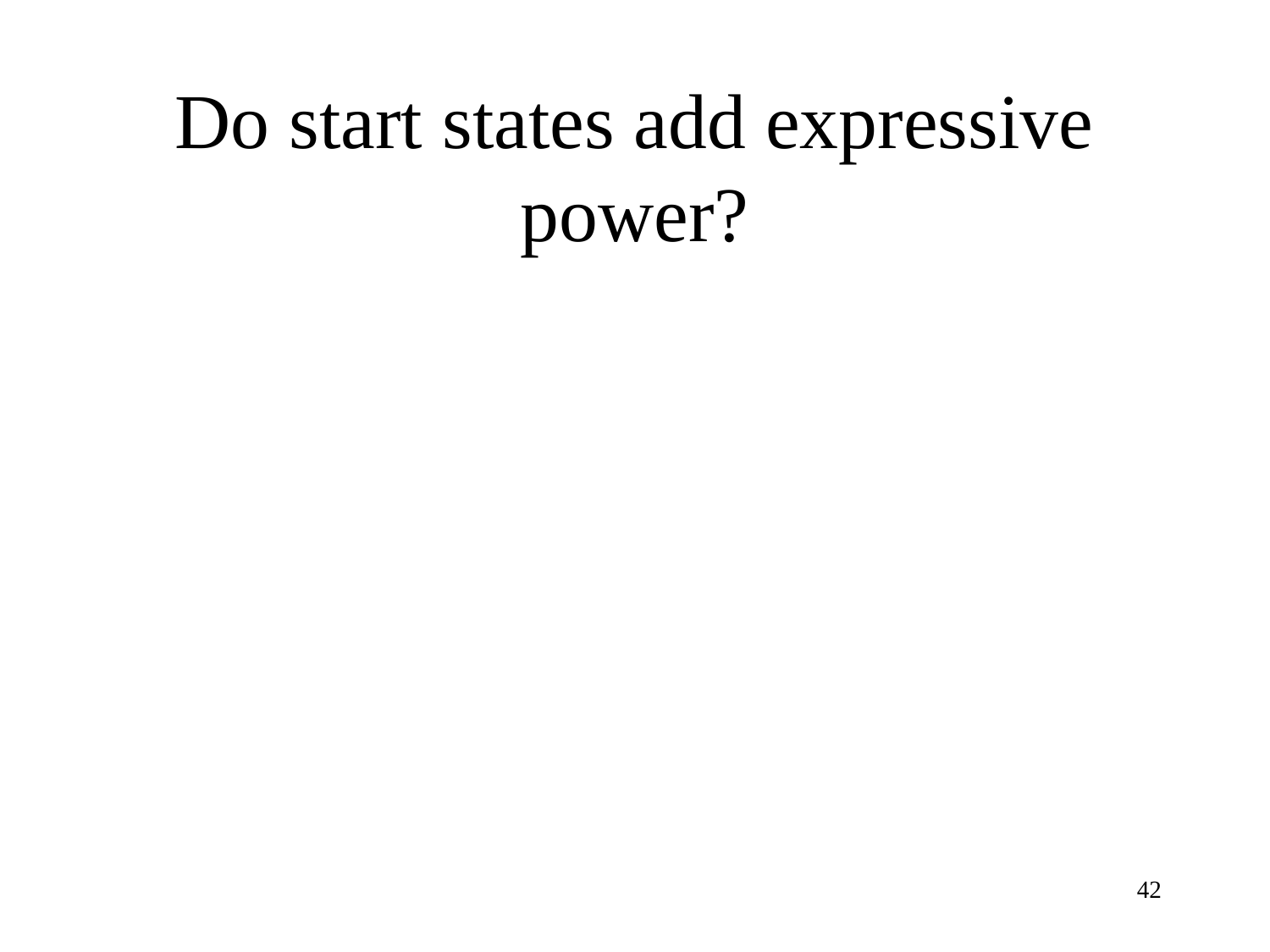

# Do start states add expressive power?

42